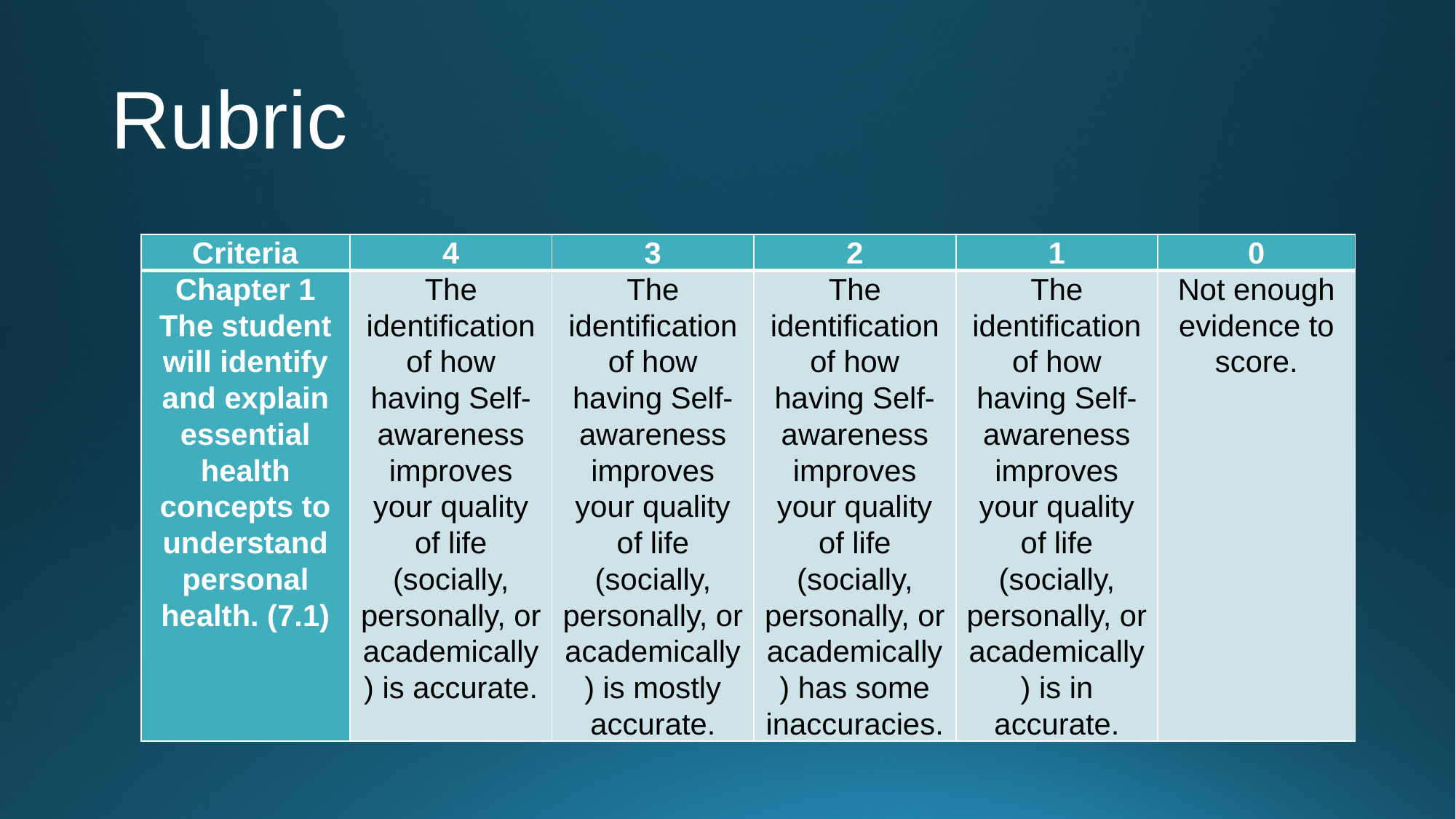

# Rubric

| Criteria | 4 | 3 | 2 | 1 | 0 |
| --- | --- | --- | --- | --- | --- |
| Chapter 1 The student will identify and explain essential health concepts to understand personal health. (7.1) | The identification of how having Self-awareness improves your quality of life (socially, personally, or academically) is accurate. | The identification of how having Self-awareness improves your quality of life (socially, personally, or academically) is mostly accurate. | The identification of how having Self-awareness improves your quality of life (socially, personally, or academically) has some inaccuracies. | The identification of how having Self-awareness improves your quality of life (socially, personally, or academically) is in accurate. | Not enough evidence to score. |